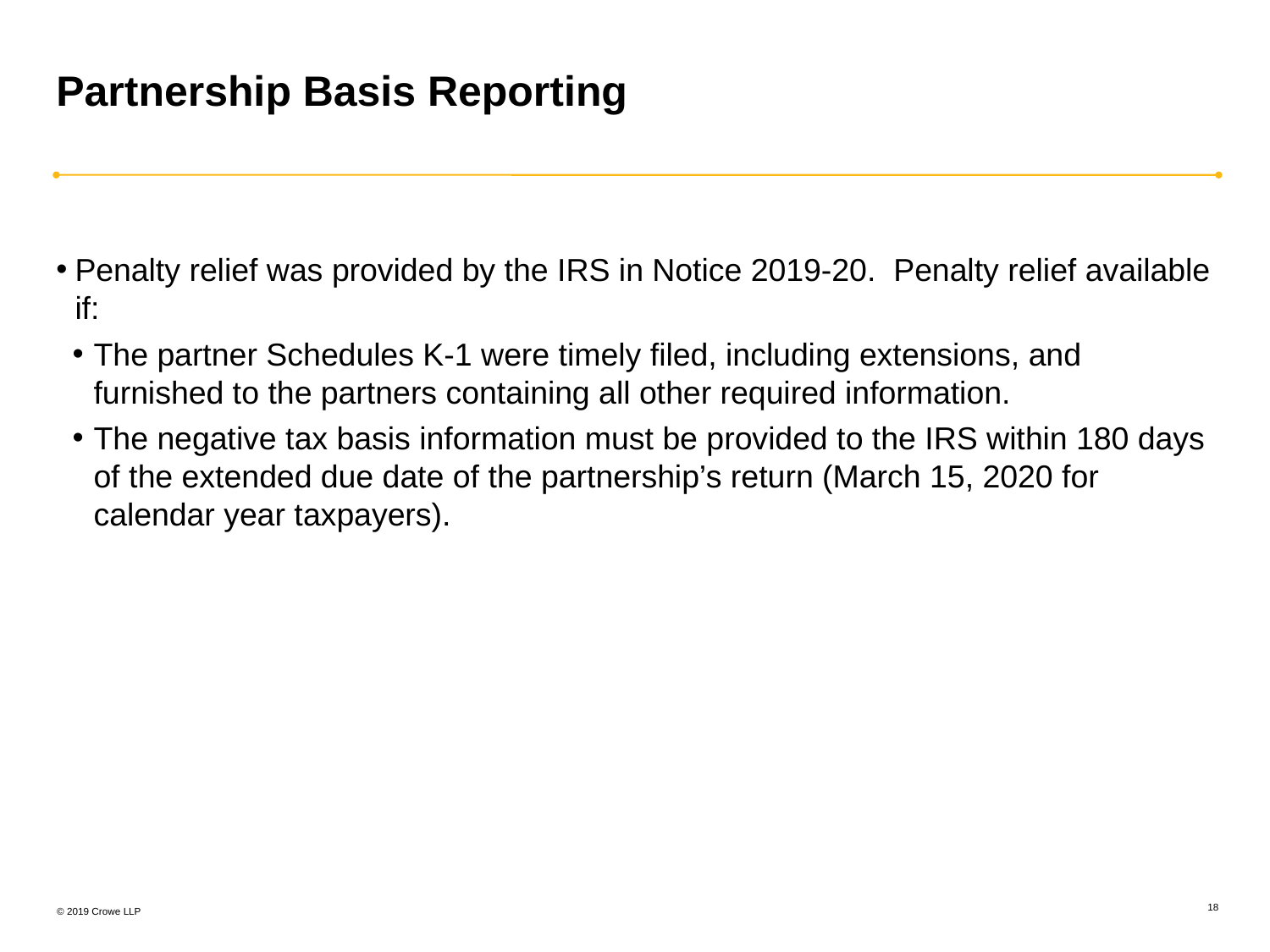

# Partnership Basis Reporting
Penalty relief was provided by the IRS in Notice 2019-20.  Penalty relief available if:
The partner Schedules K-1 were timely filed, including extensions, and furnished to the partners containing all other required information.
The negative tax basis information must be provided to the IRS within 180 days of the extended due date of the partnership’s return (March 15, 2020 for calendar year taxpayers).